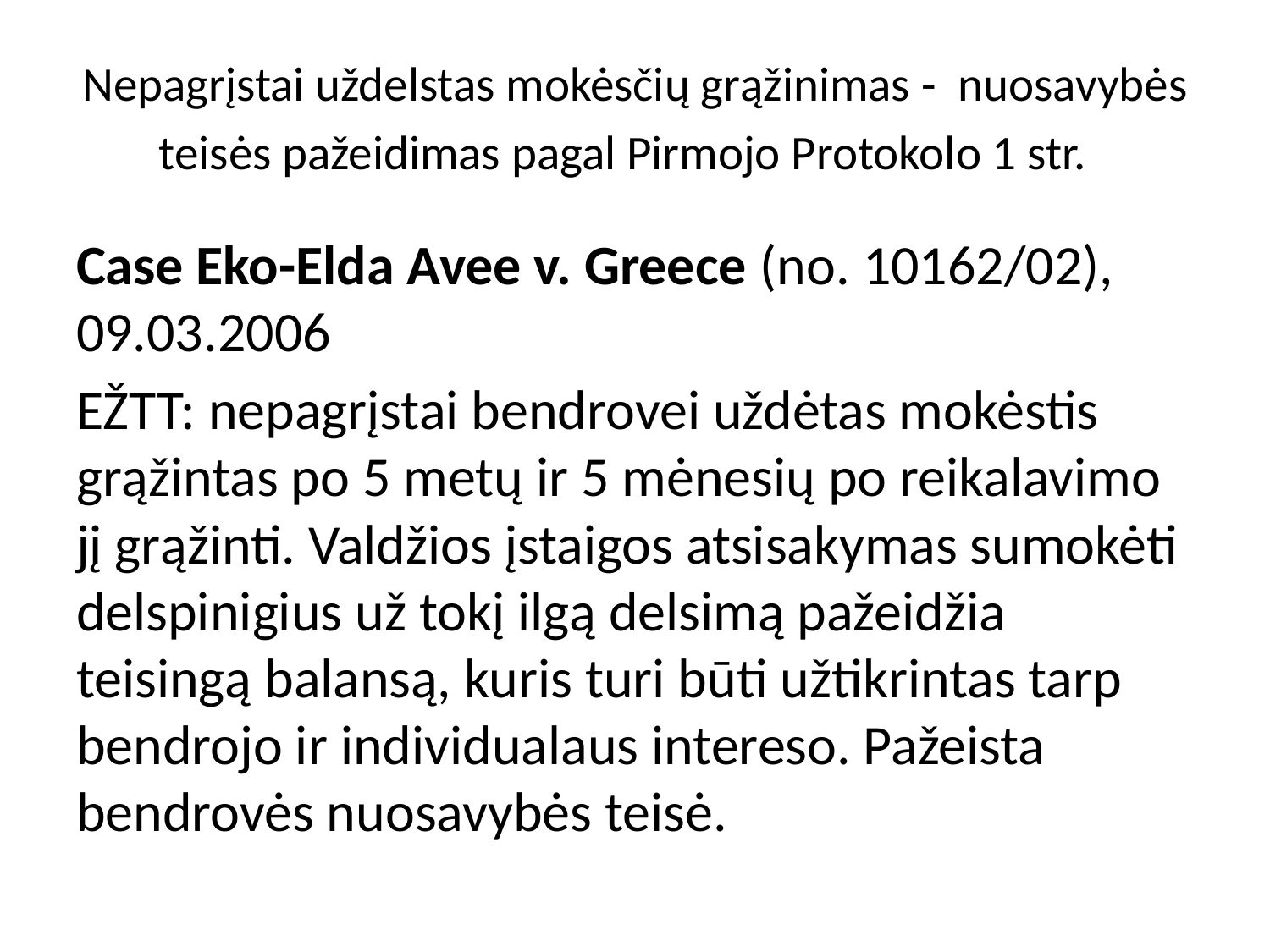

# Nepagrįstai uždelstas mokėsčių grąžinimas -  nuosavybės teisės pažeidimas pagal Pirmojo Protokolo 1 str.
Case Eko-Elda Avee v. Greece (no. 10162/02), 09.03.2006
EŽTT: nepagrįstai bendrovei uždėtas mokėstis grąžintas po 5 metų ir 5 mėnesių po reikalavimo jį grąžinti. Valdžios įstaigos atsisakymas sumokėti delspinigius už tokį ilgą delsimą pažeidžia teisingą balansą, kuris turi būti užtikrintas tarp bendrojo ir individualaus intereso. Pažeista bendrovės nuosavybės teisė.